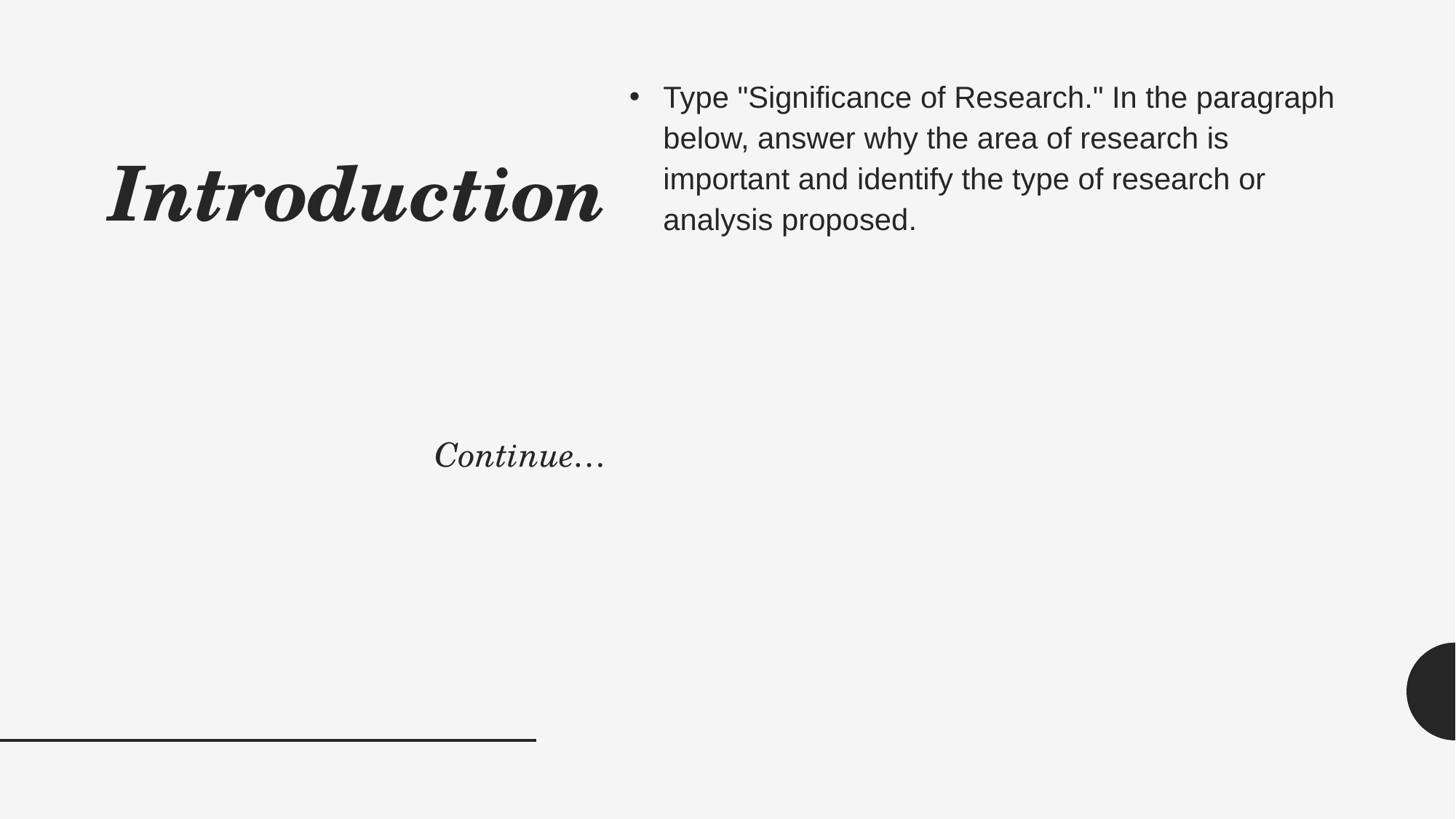

# Introduction Continue…
Type "Significance of Research." In the paragraph below, answer why the area of research is important and identify the type of research or analysis proposed.